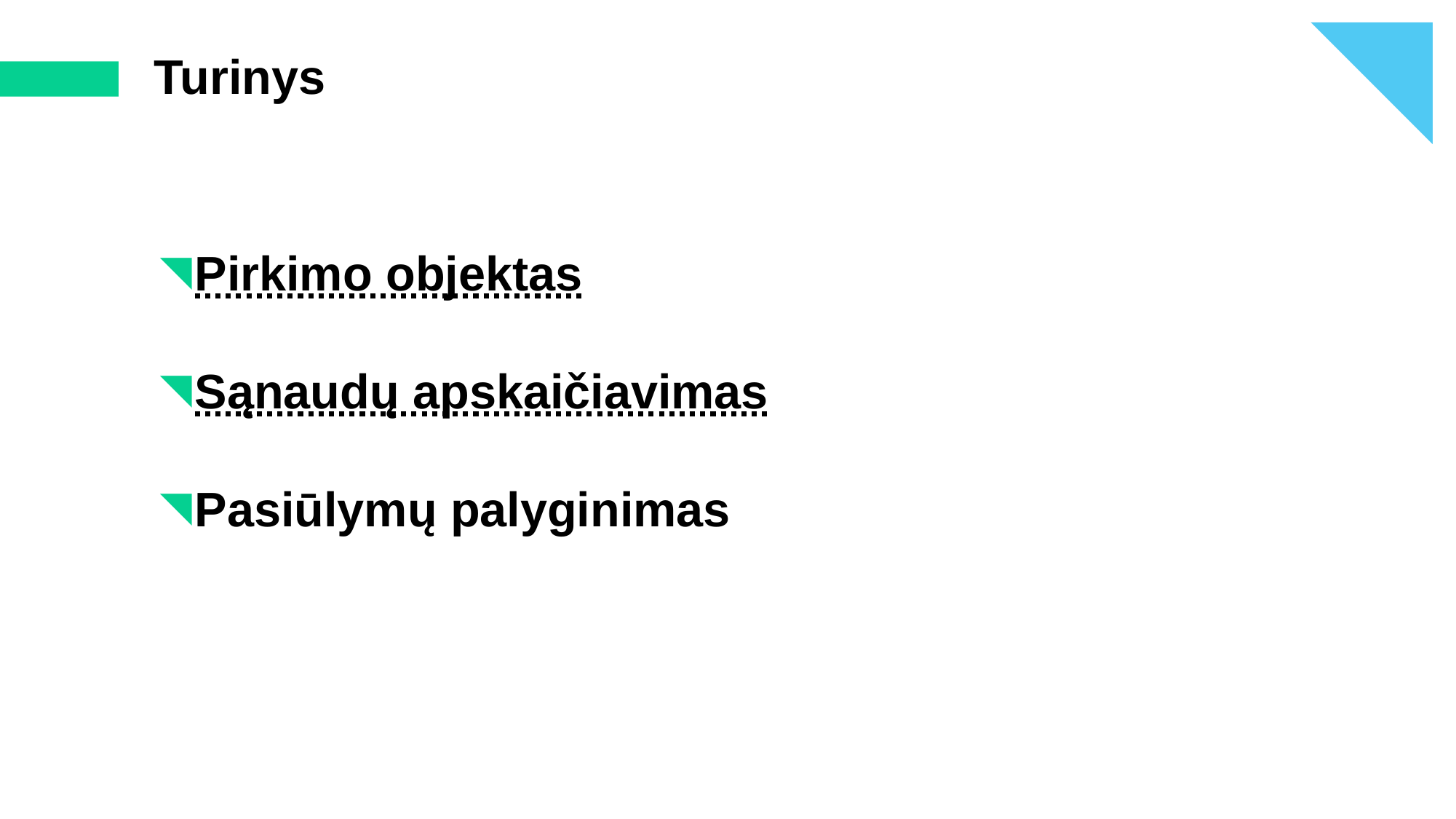

Turinys
Pirkimo objektas
Sąnaudų apskaičiavimas
Pasiūlymų palyginimas